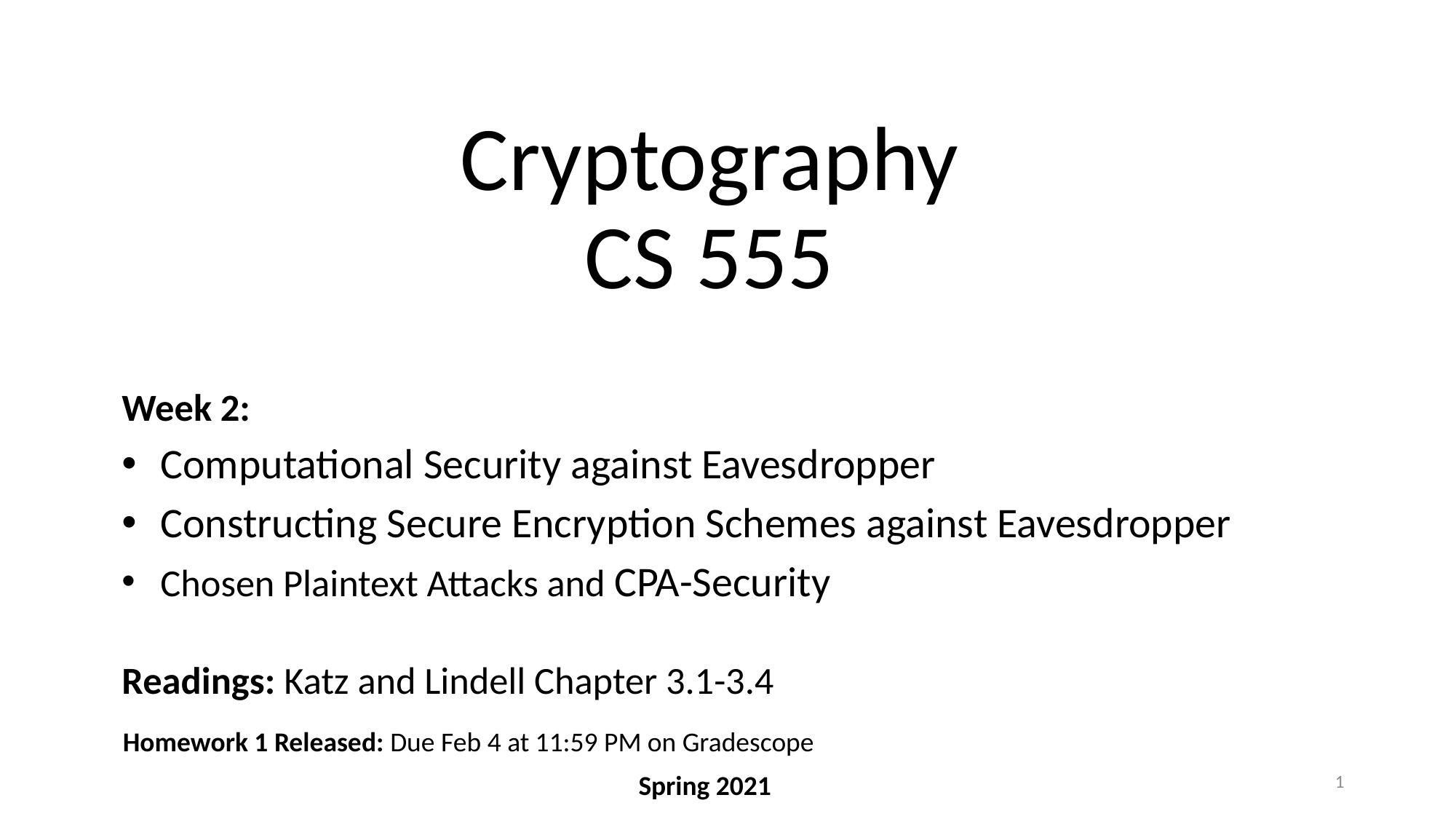

# Cryptography CS 555
Week 2:
Computational Security against Eavesdropper
Constructing Secure Encryption Schemes against Eavesdropper
Chosen Plaintext Attacks and CPA-Security

Readings: Katz and Lindell Chapter 3.1-3.4
Homework 1 Released: Due Feb 4 at 11:59 PM on Gradescope
1
Spring 2021